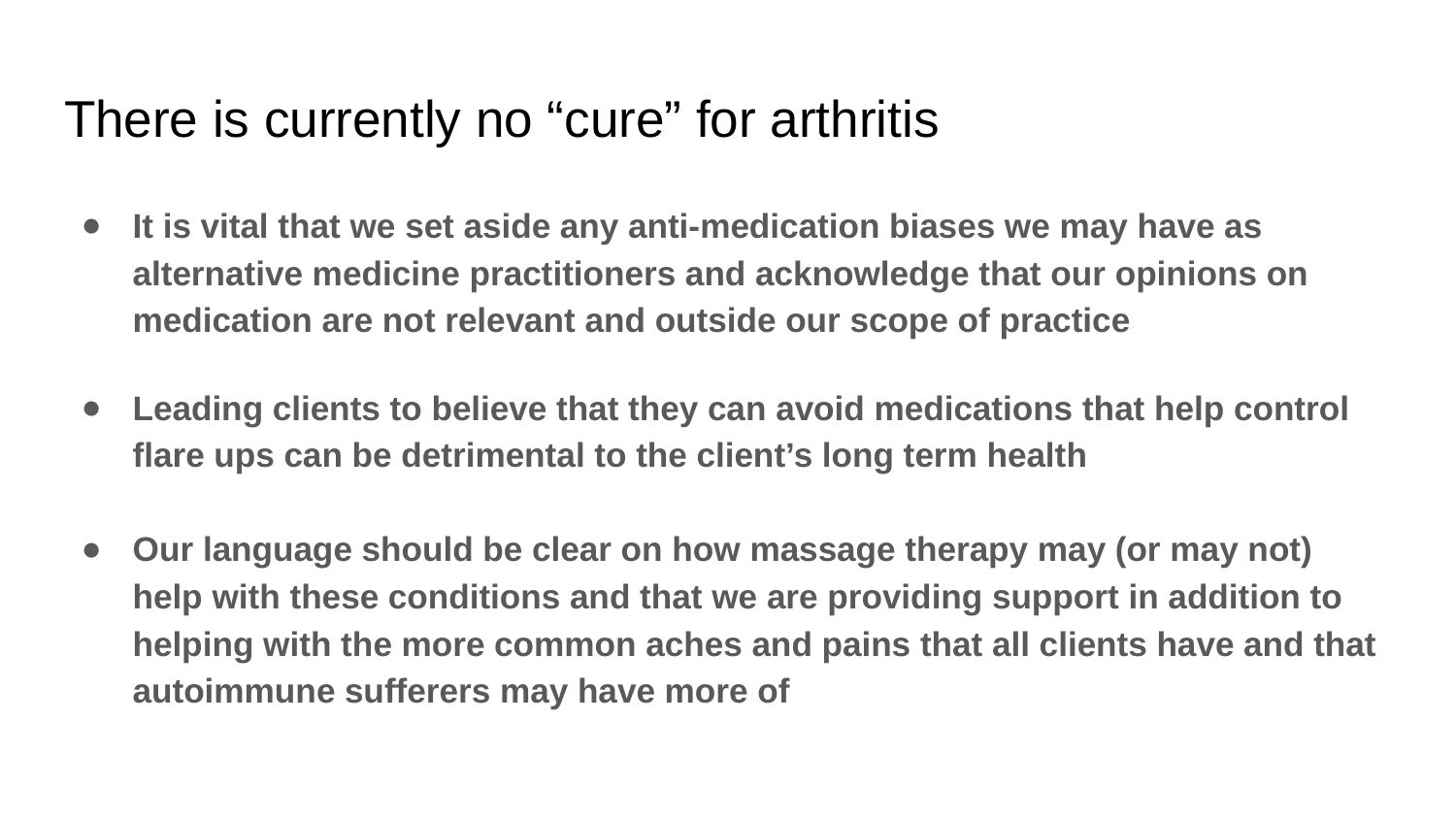

# There is currently no “cure” for arthritis
It is vital that we set aside any anti-medication biases we may have as alternative medicine practitioners and acknowledge that our opinions on medication are not relevant and outside our scope of practice
Leading clients to believe that they can avoid medications that help control flare ups can be detrimental to the client’s long term health
Our language should be clear on how massage therapy may (or may not) help with these conditions and that we are providing support in addition to helping with the more common aches and pains that all clients have and that autoimmune sufferers may have more of